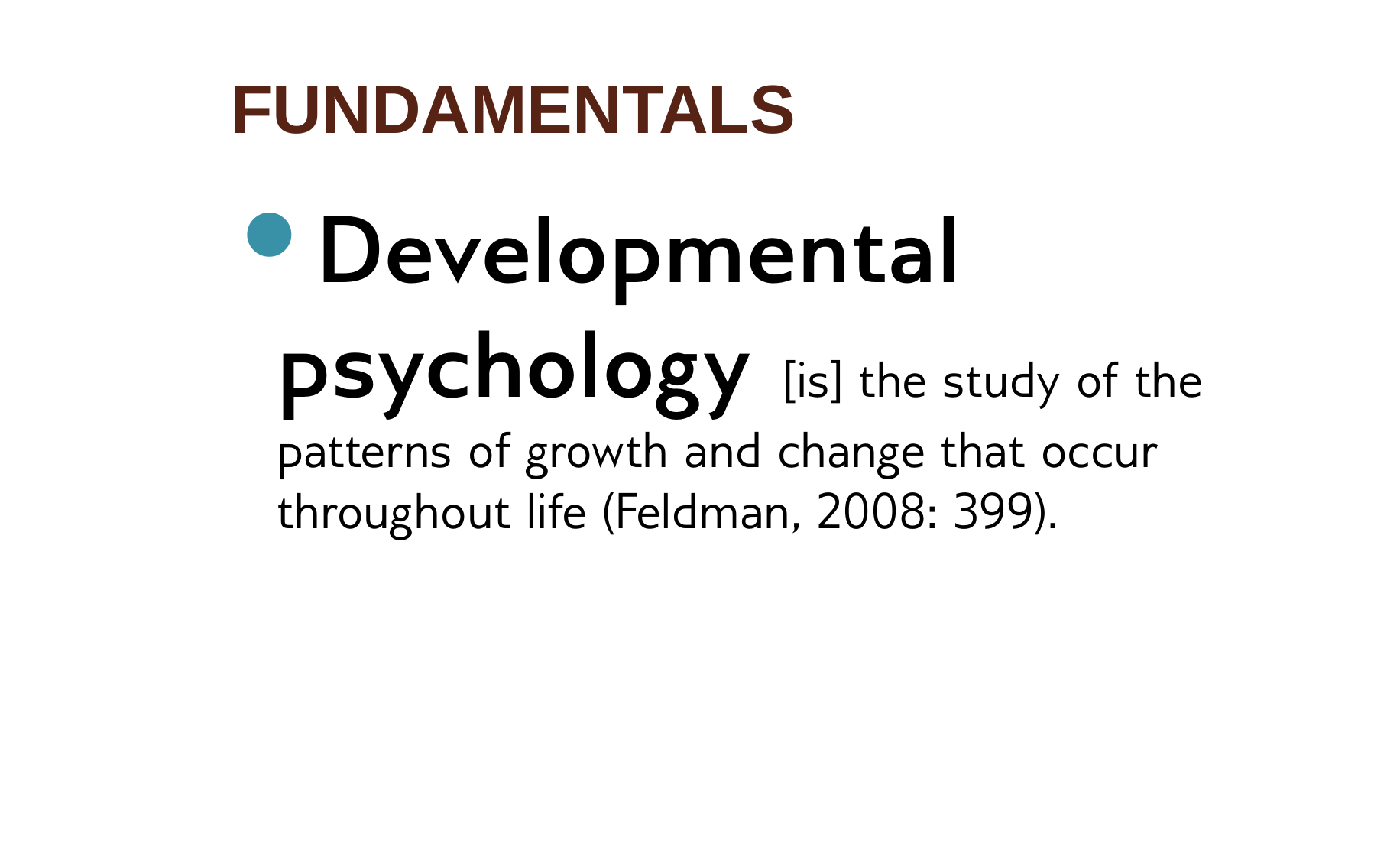

# FUNDAMENTALS
Developmental psychology [is] the study of the patterns of growth and change that occur throughout life (Feldman, 2008: 399).